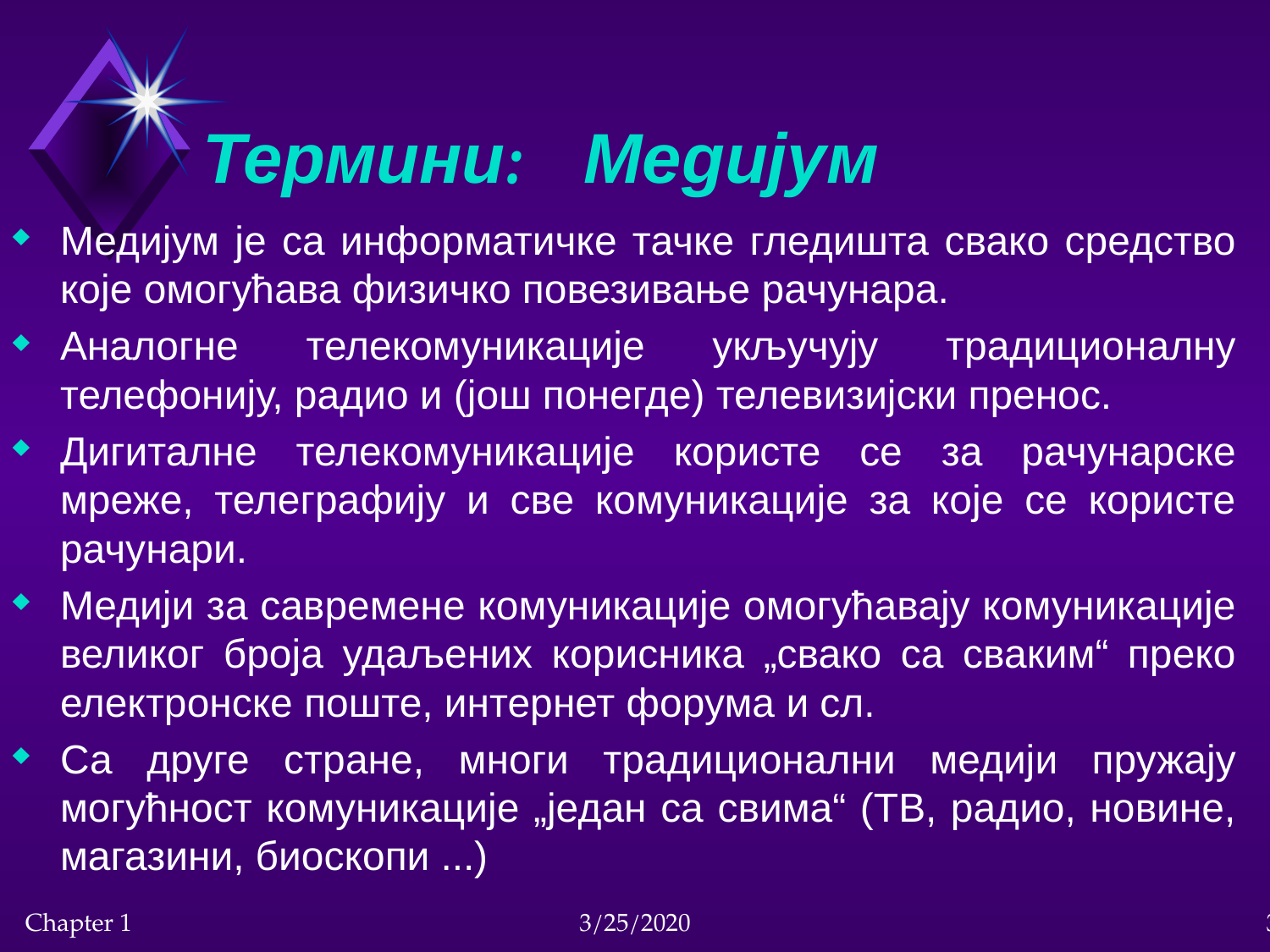

# Термини:	Медијум
Медијум је са информатичке тачке гледишта свако средство које омогућава физичко повезивање рачунара.
Аналогне телекомуникације укључују традиционалну телефонију, радио и (још понегде) телевизијски пренос.
Дигиталне телекомуникације користе се за рачунарске мреже, телеграфију и све комуникације за које се користе рачунари.
Медији за савремене комуникације омогућавају комуникације великог броја удаљених корисника „свако са сваким“ преко електронске поште, интернет форума и сл.
Са друге стране, многи традиционални медији пружају могућност комуникације „један са свима“ (ТВ, радио, новине, магазини, биоскопи ...)